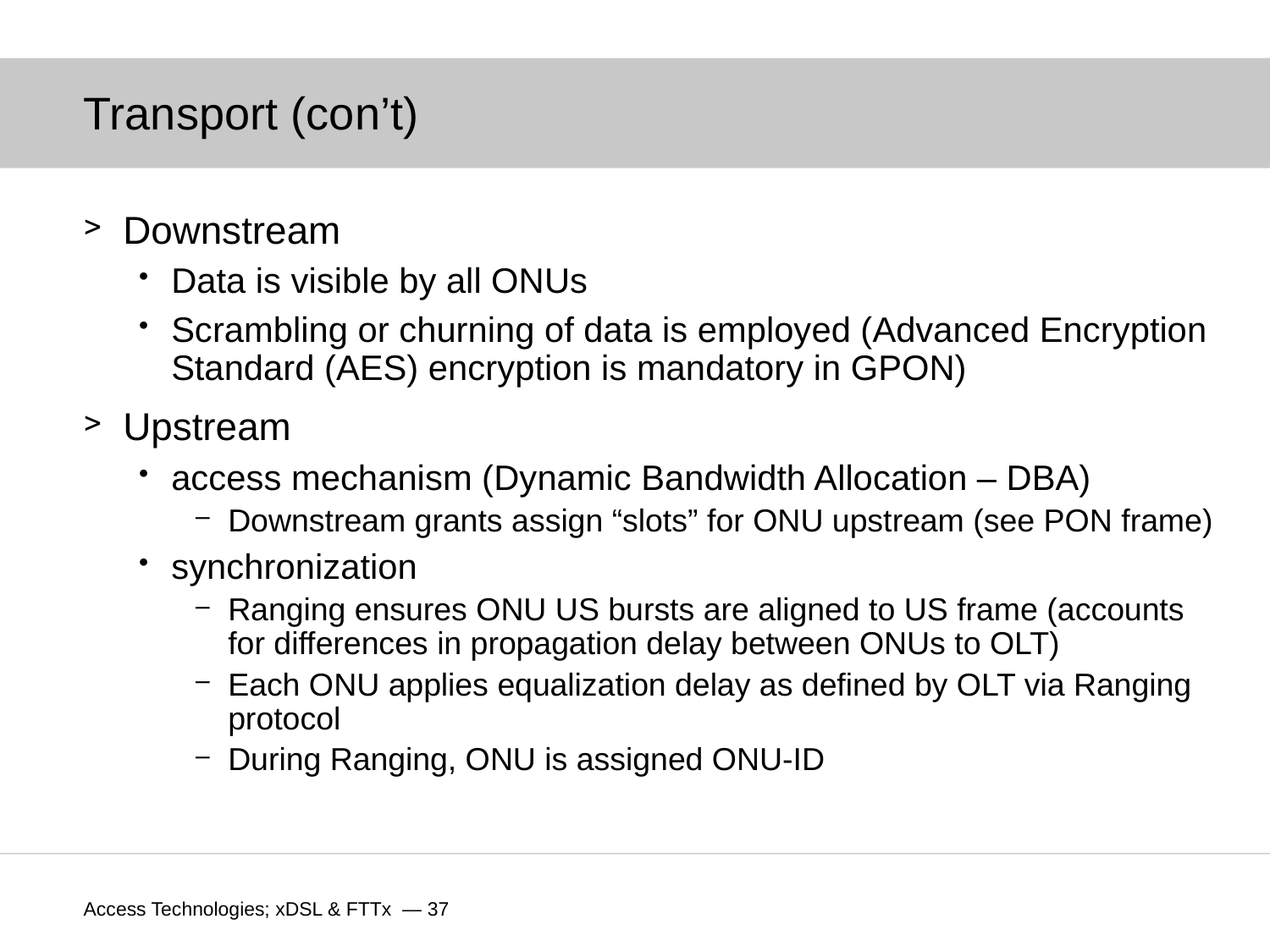

# Transport (con’t)
Downstream
Data is visible by all ONUs
Scrambling or churning of data is employed (Advanced Encryption Standard (AES) encryption is mandatory in GPON)
Upstream
access mechanism (Dynamic Bandwidth Allocation – DBA)
Downstream grants assign “slots” for ONU upstream (see PON frame)
synchronization
Ranging ensures ONU US bursts are aligned to US frame (accounts for differences in propagation delay between ONUs to OLT)
Each ONU applies equalization delay as defined by OLT via Ranging protocol
During Ranging, ONU is assigned ONU-ID